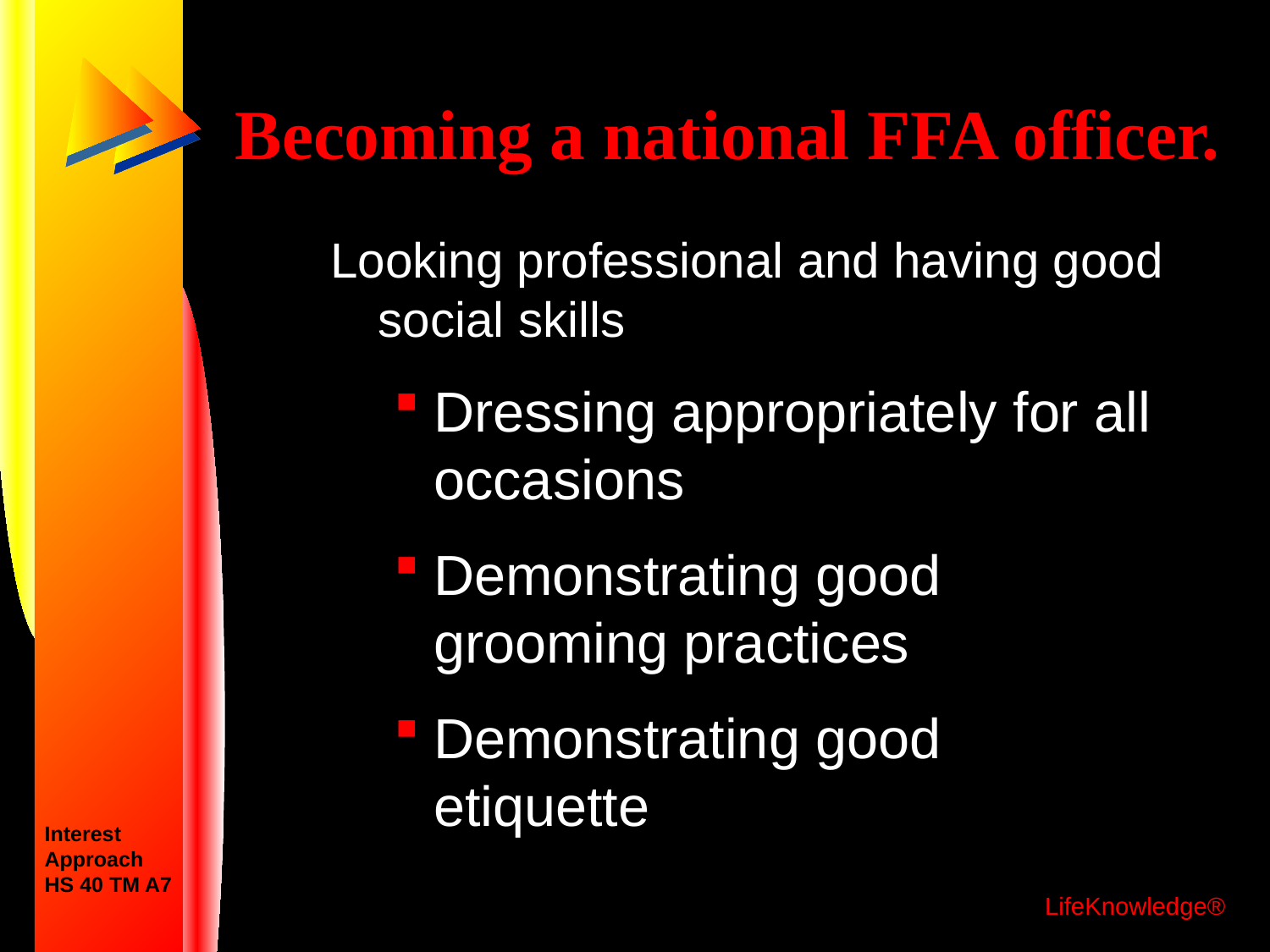

# Becoming a national FFA officer.
Looking professional and having good social skills
Dressing appropriately for all occasions
Demonstrating good grooming practices
Demonstrating good etiquette
Interest
Approach
HS 40 TM A7
LifeKnowledge®